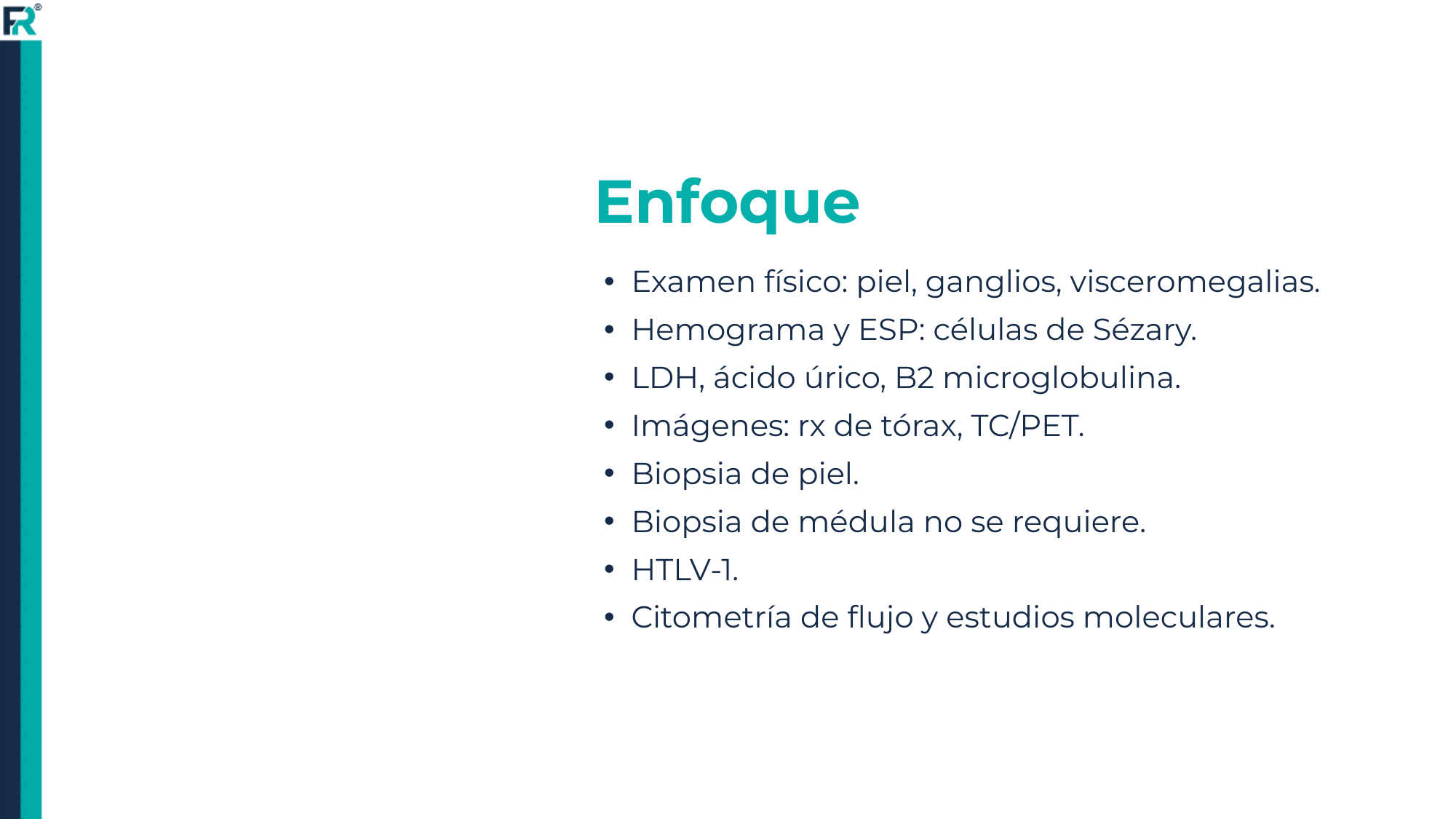

Enfoque
Examen físico: piel, ganglios, visceromegalias.
Hemograma y ESP: células de Sézary.
LDH, ácido úrico, B2 microglobulina.
Imágenes: rx de tórax, TC/PET.
Biopsia de piel.
Biopsia de médula no se requiere.
HTLV-1.
Citometría de flujo y estudios moleculares.